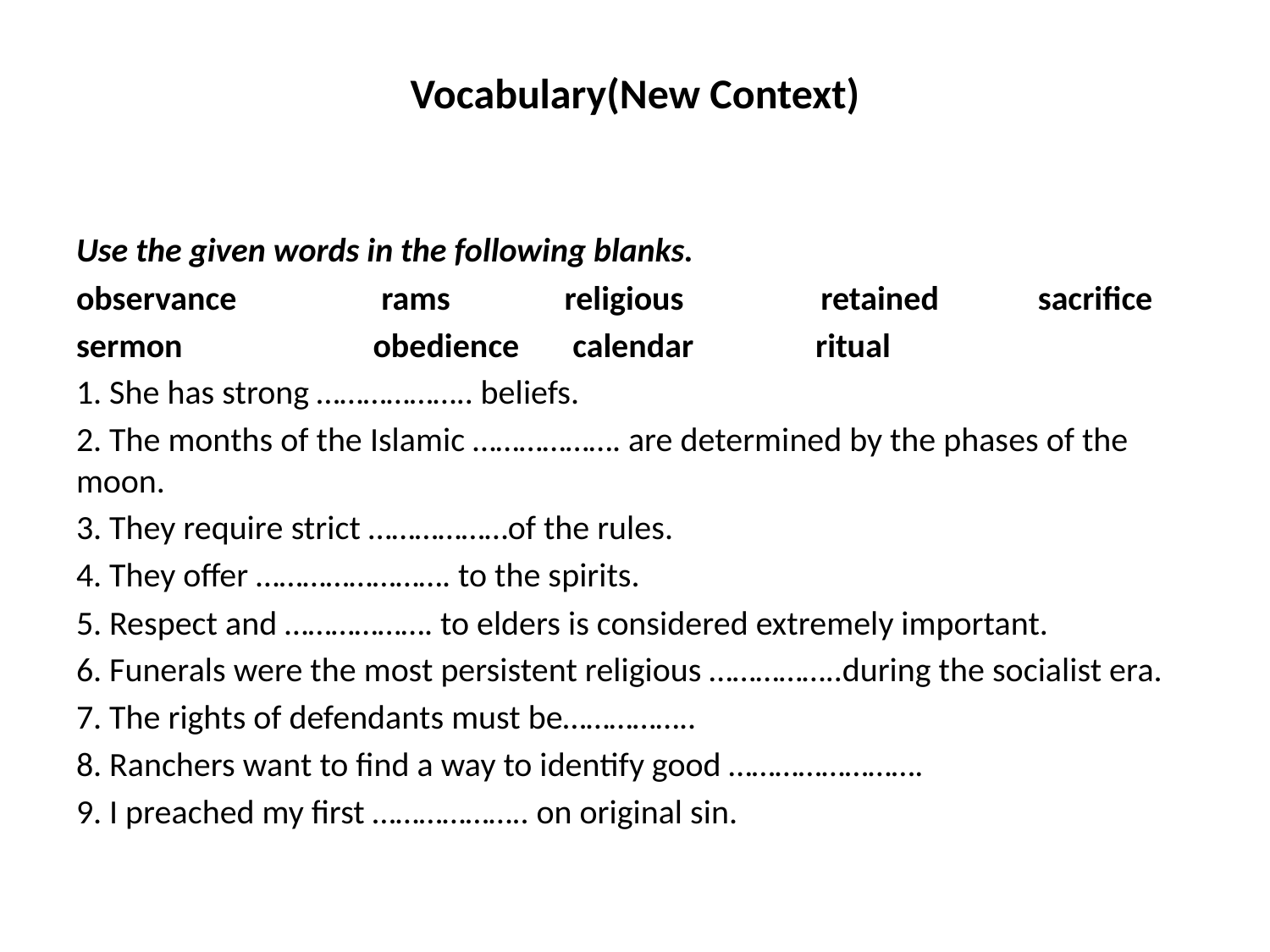

# Vocabulary(New Context)
Use the given words in the following blanks.
observance                   rams               religious                  retained             sacrifice
sermon                         obedience       calendar                ritual
1. She has strong ……………….. beliefs.
2. The months of the Islamic ………………. are determined by the phases of the moon.
3. They require strict ………………of the rules.
4. They offer ……………………. to the spirits.
5. Respect and ………………. to elders is considered extremely important.
6. Funerals were the most persistent religious ……………..during the socialist era.
7. The rights of defendants must be……………..
8. Ranchers want to find a way to identify good …………………….
9. I preached my first ……………….. on original sin.